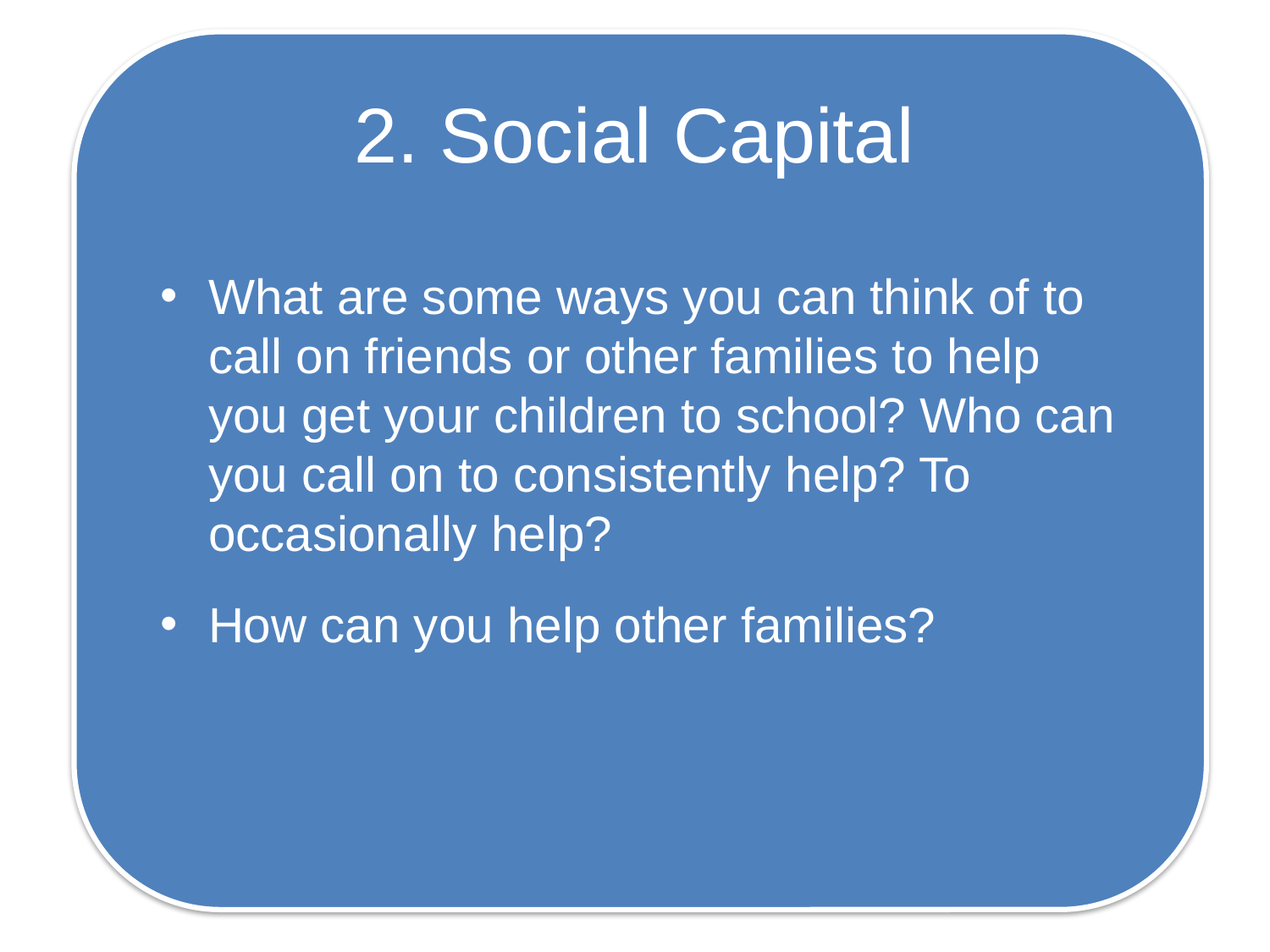

# 2. Social Capital
What are some ways you can think of to call on friends or other families to help you get your children to school? Who can you call on to consistently help? To occasionally help?
How can you help other families?